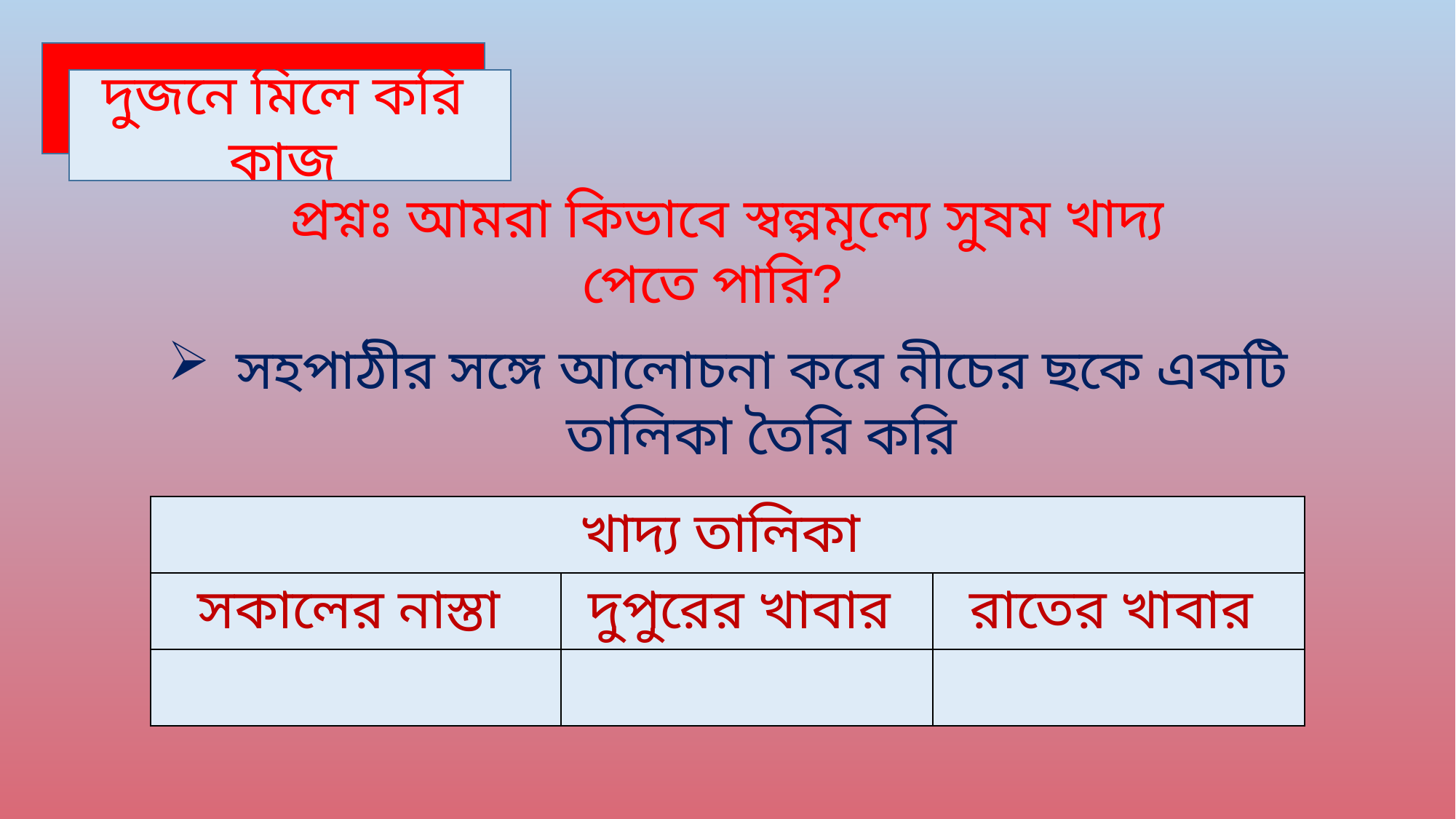

দুজনে মিলে করি  কাজ
প্রশ্নঃ আমরা কিভাবে স্বল্পমূল্যে সুষম খাদ্য পেতে পারি?
সহপাঠীর সঙ্গে আলোচনা করে নীচের ছকে একটি তালিকা তৈরি করি
| খাদ্য তালিকা |  |  |
| --- | --- | --- |
| সকালের নাস্তা | দুপুরের খাবার | রাতের খাবার |
|  |  |  |